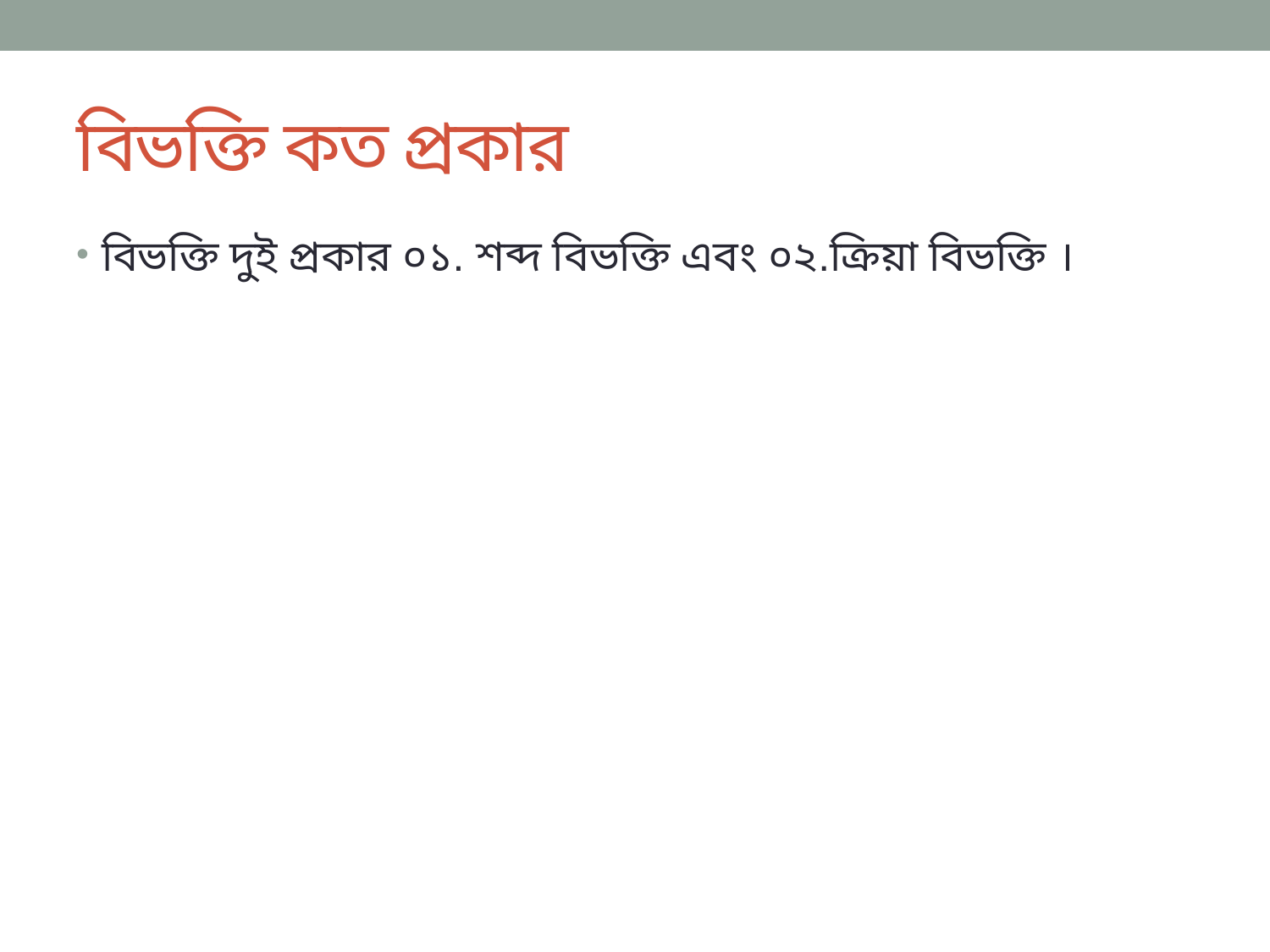

# বিভক্তি কত প্রকার
বিভক্তি দুই প্রকার ০১. শব্দ বিভক্তি এবং ০২.ক্রিয়া বিভক্তি ।